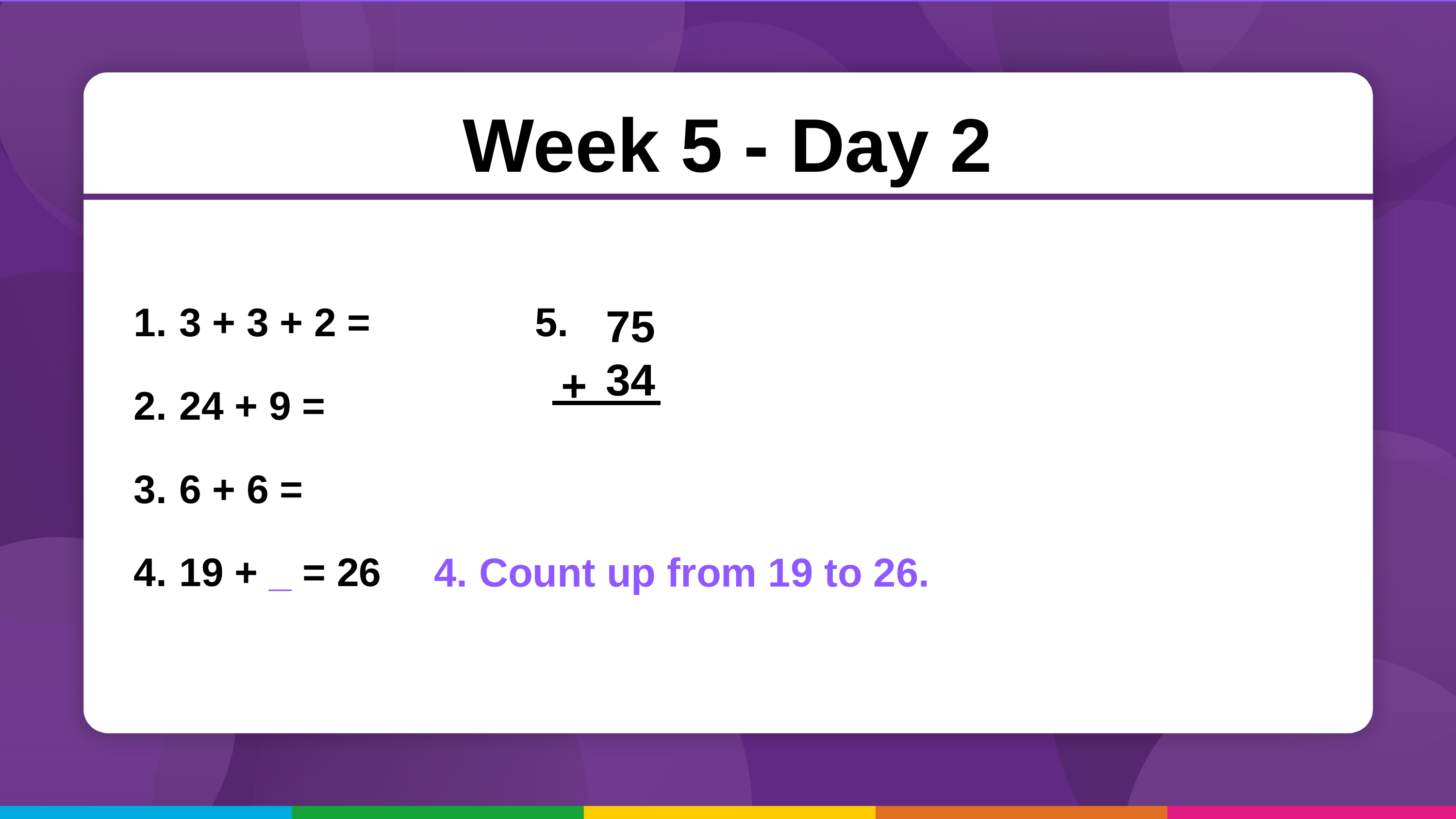

Week 5 - Day 2
 3 + 3 + 2 =
 24 + 9 =
 6 + 6 =
 19 + _ = 26
5.

75
34
+
4. Count up from 19 to 26.